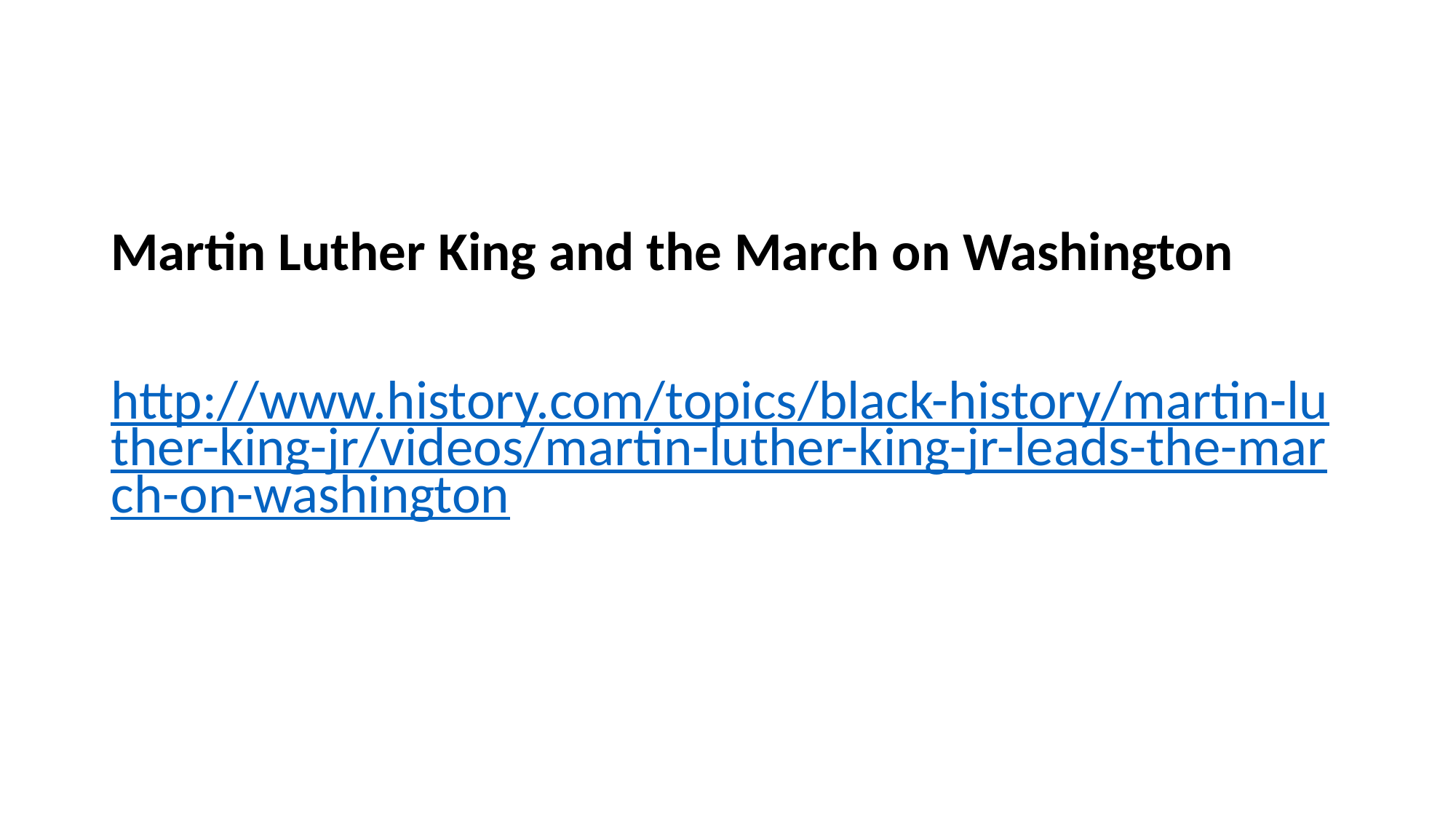

#
Martin Luther King and the March on Washington

http://www.history.com/topics/black-history/martin-luther-king-jr/videos/martin-luther-king-jr-leads-the-march-on-washington